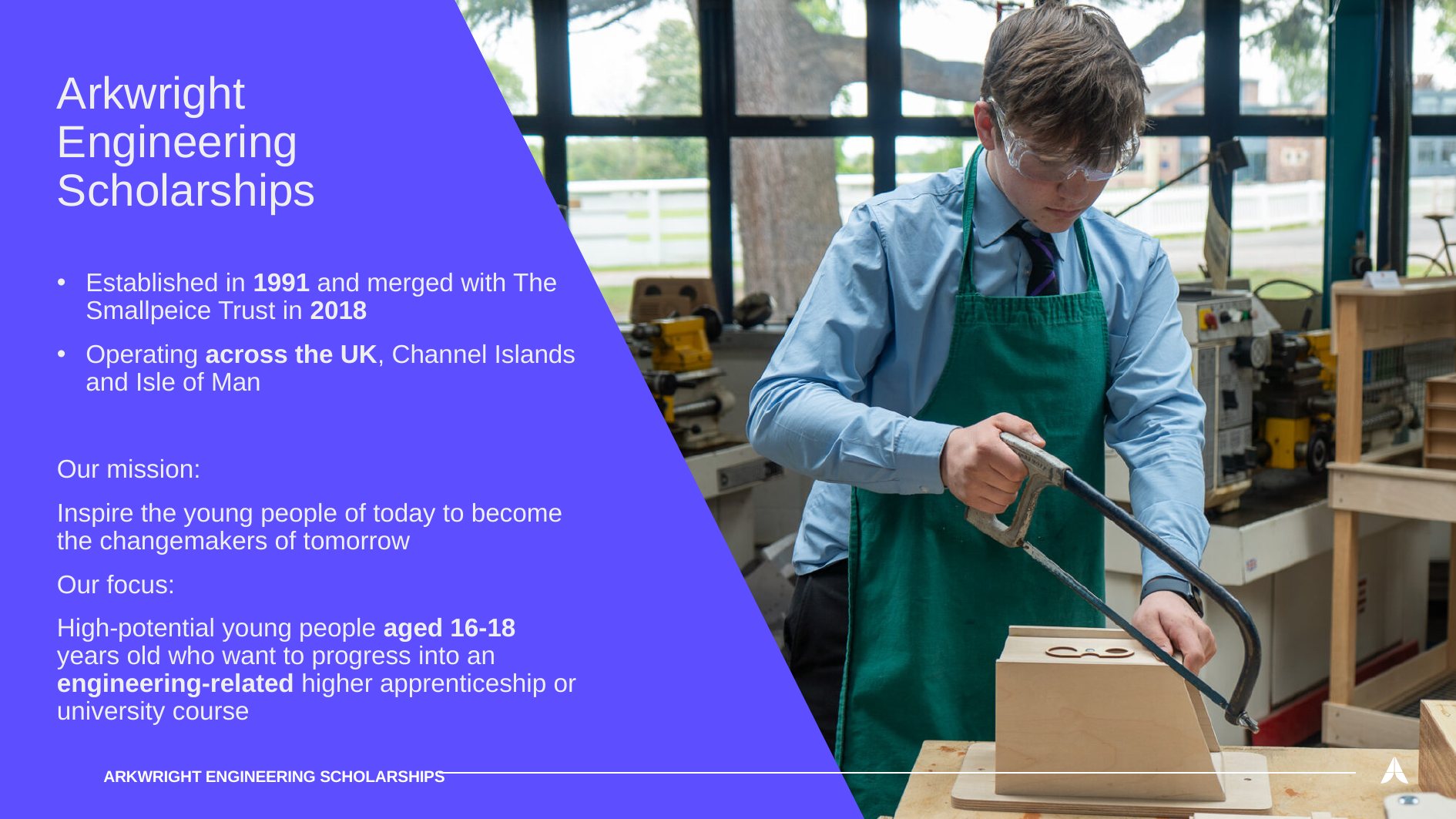

# Arkwright Engineering Scholarships
Established in 1991 and merged with The Smallpeice Trust in 2018
Operating across the UK, Channel Islands and Isle of Man

Our mission:
Inspire the young people of today to become the changemakers of tomorrow
Our focus:
High-potential young people aged 16-18 years old who want to progress into an engineering-related higher apprenticeship or university course